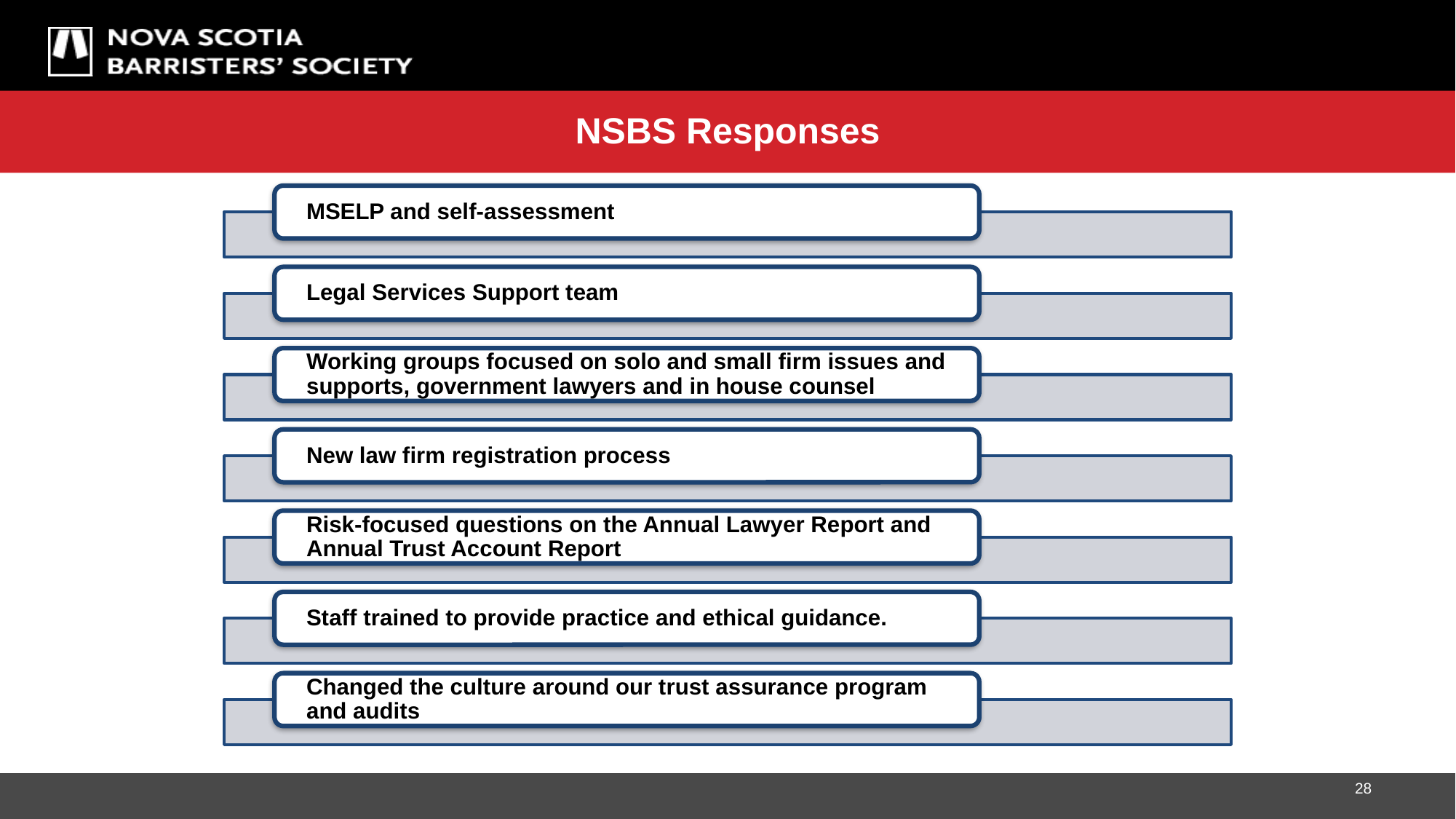

NSBS Responses
MSELP and self-assessment
Legal Services Support team
Working groups focused on solo and small firm issues and supports, government lawyers and in house counsel
New law firm registration process
Risk-focused questions on the Annual Lawyer Report and Annual Trust Account Report
Staff trained to provide practice and ethical guidance.
Changed the culture around our trust assurance program and audits
28